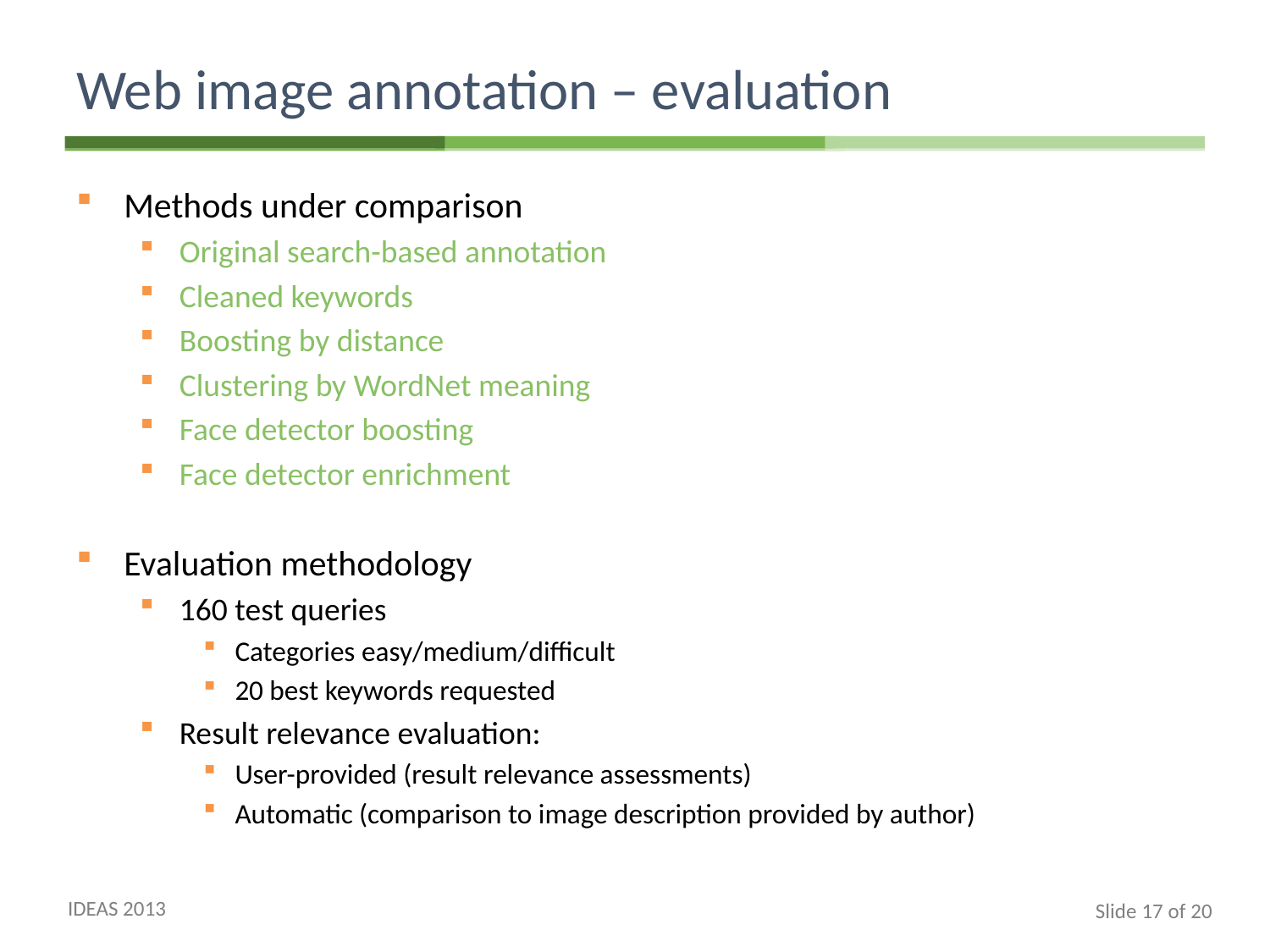

# Web image annotation – evaluation
Methods under comparison
Original search-based annotation
Cleaned keywords
Boosting by distance
Clustering by WordNet meaning
Face detector boosting
Face detector enrichment

Evaluation methodology
160 test queries
Categories easy/medium/difficult
20 best keywords requested
Result relevance evaluation:
User-provided (result relevance assessments)
Automatic (comparison to image description provided by author)